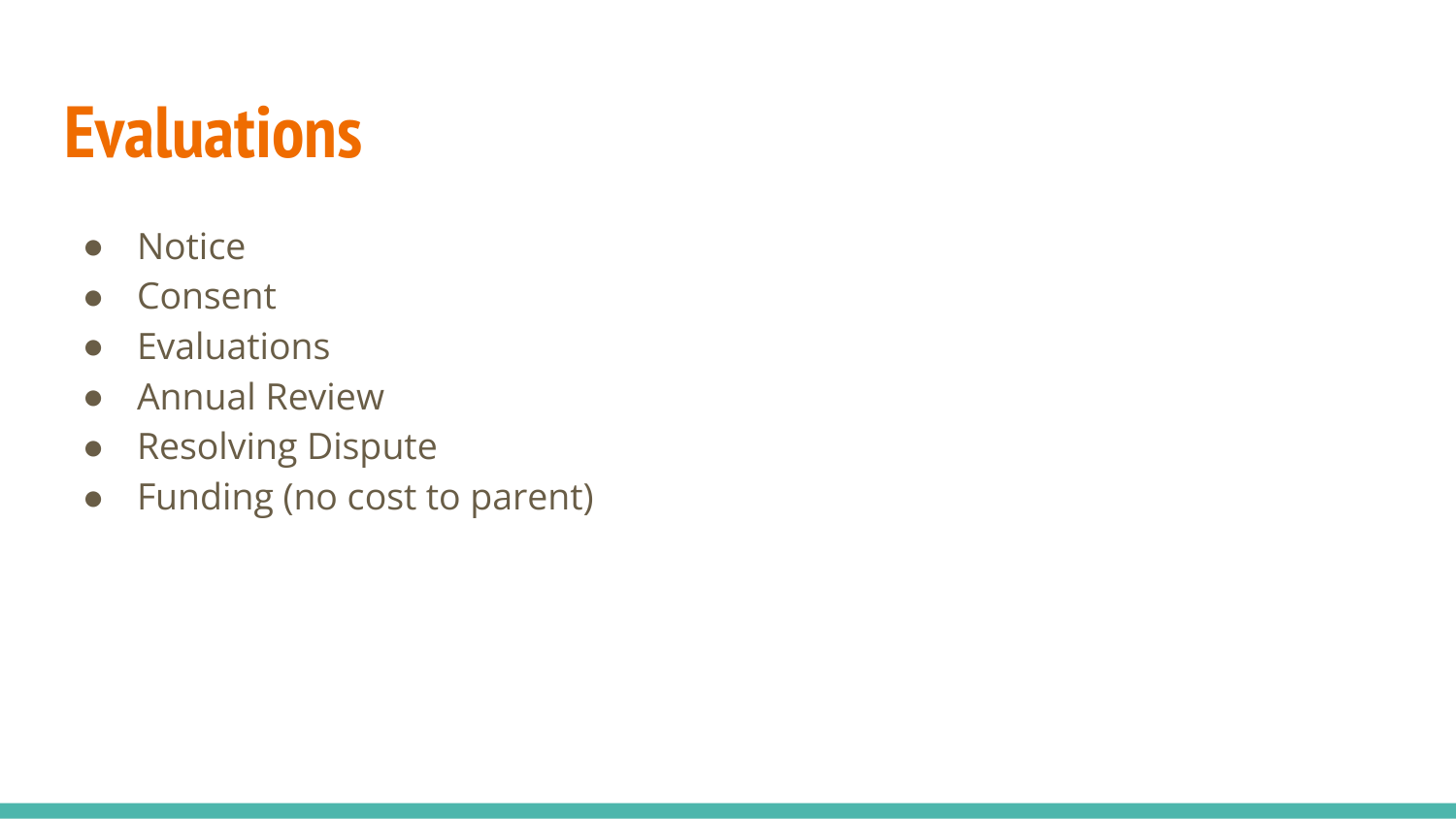

# Evaluations
Notice
Consent
Evaluations
Annual Review
Resolving Dispute
Funding (no cost to parent)